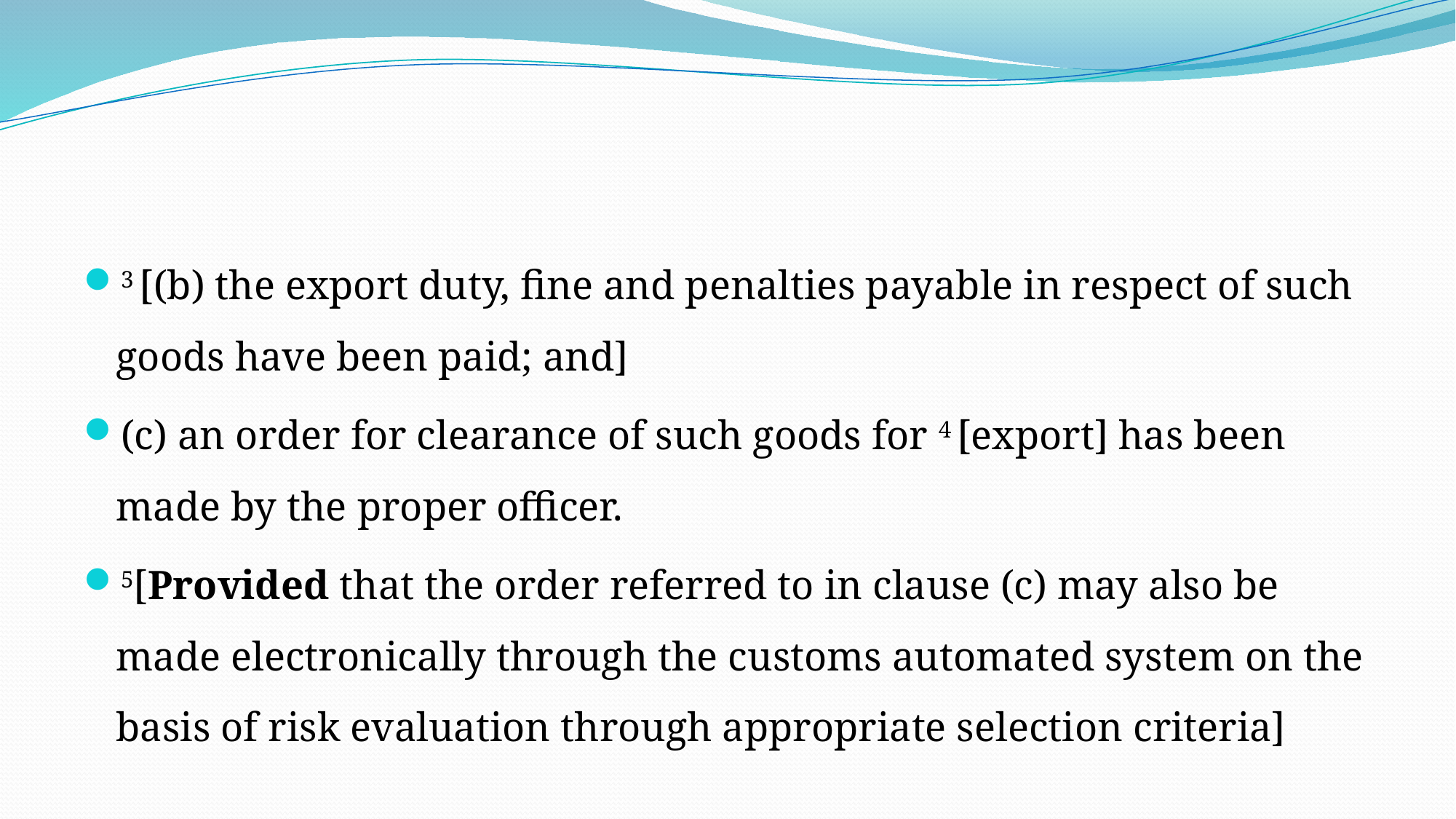

#
3 [(b) the export duty, fine and penalties payable in respect of such goods have been paid; and]
(c) an order for clearance of such goods for 4 [export] has been made by the proper officer.
5[Provided that the order referred to in clause (c) may also be made electronically through the customs automated system on the basis of risk evaluation through appropriate selection criteria]